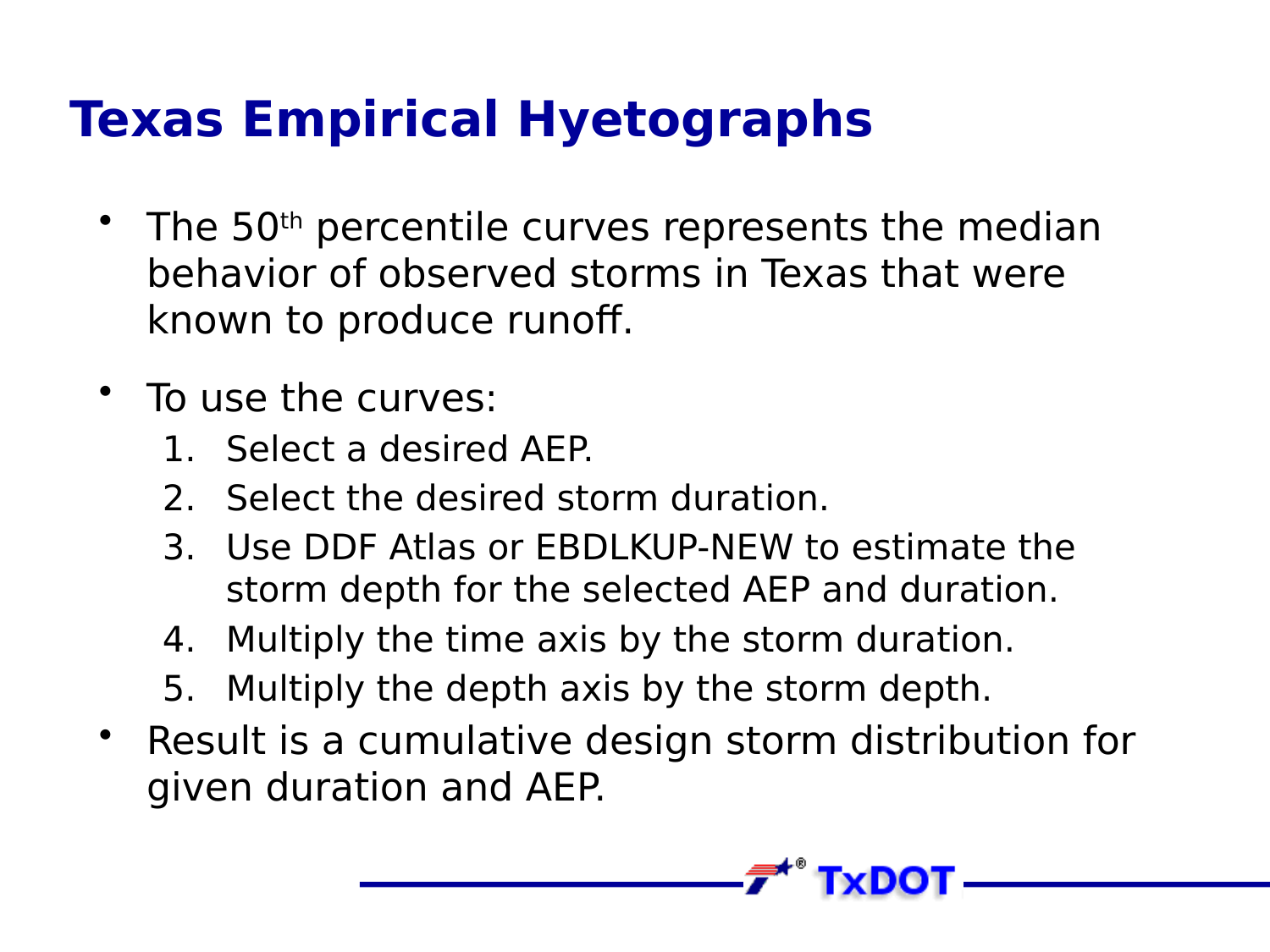

# Texas Empirical Hyetographs
The 50th percentile curves represents the median behavior of observed storms in Texas that were known to produce runoff.
To use the curves:
Select a desired AEP.
Select the desired storm duration.
Use DDF Atlas or EBDLKUP-NEW to estimate the storm depth for the selected AEP and duration.
Multiply the time axis by the storm duration.
Multiply the depth axis by the storm depth.
Result is a cumulative design storm distribution for given duration and AEP.